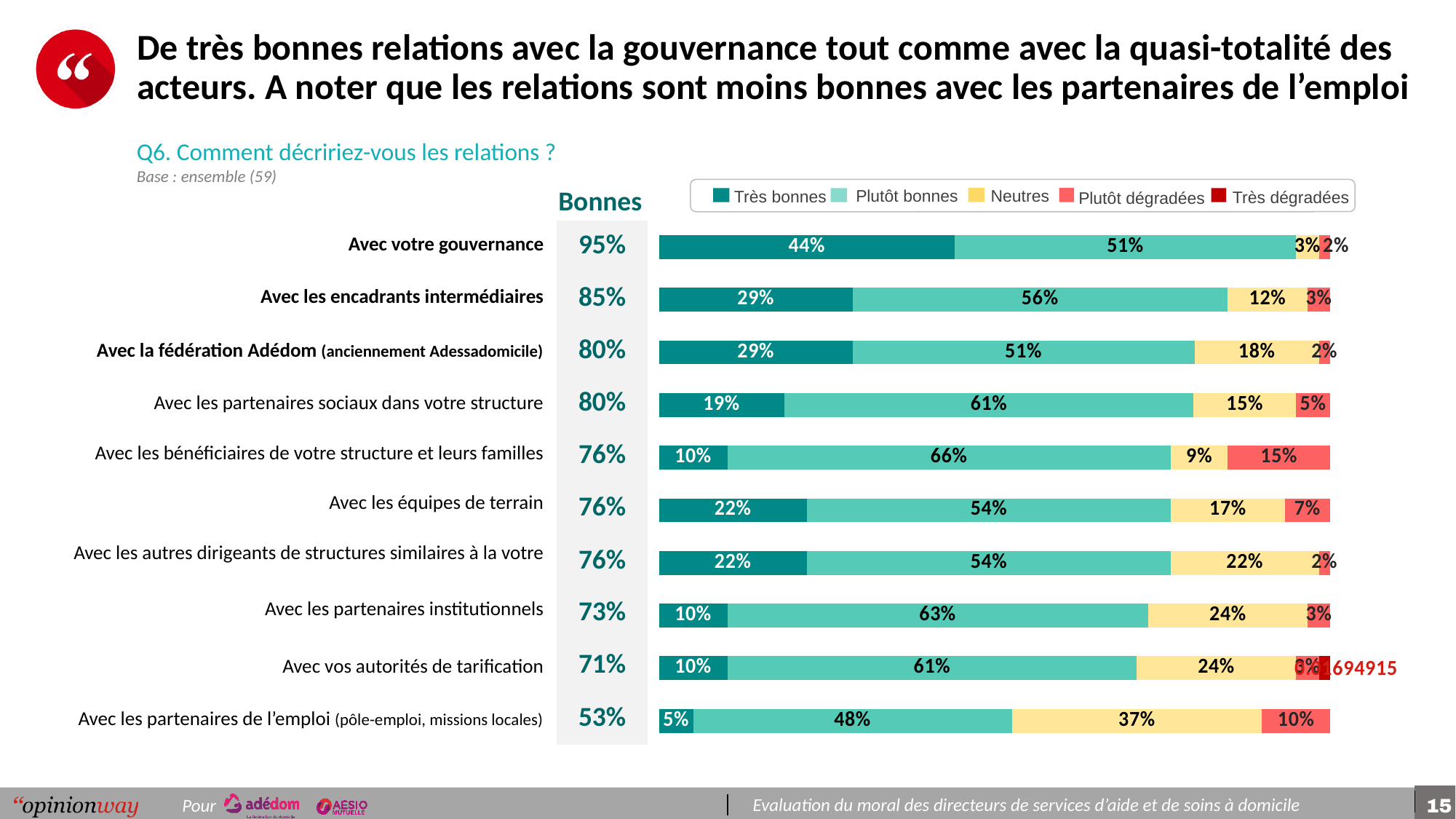

# De très bonnes relations avec la gouvernance tout comme avec la quasi-totalité des acteurs. A noter que les relations sont moins bonnes avec les partenaires de l’emploi
Q6. Comment décririez-vous les relations ?
Base : ensemble (59)

### Chart

| Category | Colonne1 | Colonne2 | Colonne3 | Colonne4 | Colonne5 |
|---|---|---|---|---|---|
| Avec votre gouvernance | 0.44067797 | 0.50847458 | 0.03389831 | 0.01694915 | None |
| Avec les encadrants intermédiaires | 0.28813559 | 0.55932203 | 0.11864407 | 0.03389831 | None |
| Avec la fédération Adédom (anciennement Adessadomicile) | 0.28813559 | 0.5099153600000002 | 0.1849999 | 0.01694915 | None |
| Avec les partenaires sociaux dans votre structure | 0.18644068 | 0.61016949 | 0.15254237 | 0.050847460000000004 | None |
| Avec les bénéficiaires de votre structure et leurs familles | 0.10169492000000001 | 0.66076271 | 0.085 | 0.15254237 | None |
| Avec les équipes de terrain | 0.22033897999999996 | 0.54237288 | 0.16949153 | 0.06779661 | None |
| Avec les autres dirigeants de structures similaires à la votre | 0.22033897999999996 | 0.54237288 | 0.22033897999999996 | 0.01694915 | None |
| Avec les partenaires institutionnels | 0.10169492000000001 | 0.62711864 | 0.23728814 | 0.03389831 | None |
| Avec vos autorités de tarification | 0.10169492000000001 | 0.61016949 | 0.23728814 | 0.03389831 | 0.01694915 |
| Avec les partenaires de l'emploi (pôle-emploi, missions locales) | 0.050847460000000004 | 0.475 | 0.37245762000000004 | 0.10169492000000001 | None |
Plutôt bonnes
Neutres
Très bonnes
Très dégradées
Plutôt dégradées

Bonnes
| 95% |
| --- |
| 85% |
| 80% |
| 80% |
| 76% |
| 76% |
| 76% |
| 73% |
| 71% |
| 53% |
| Avec votre gouvernance |
| --- |
| Avec les encadrants intermédiaires |
| Avec la fédération Adédom (anciennement Adessadomicile) |
| Avec les partenaires sociaux dans votre structure |
| Avec les bénéficiaires de votre structure et leurs familles |
| Avec les équipes de terrain |
| Avec les autres dirigeants de structures similaires à la votre |
| Avec les partenaires institutionnels |
| Avec vos autorités de tarification |
| Avec les partenaires de l’emploi (pôle-emploi, missions locales) |